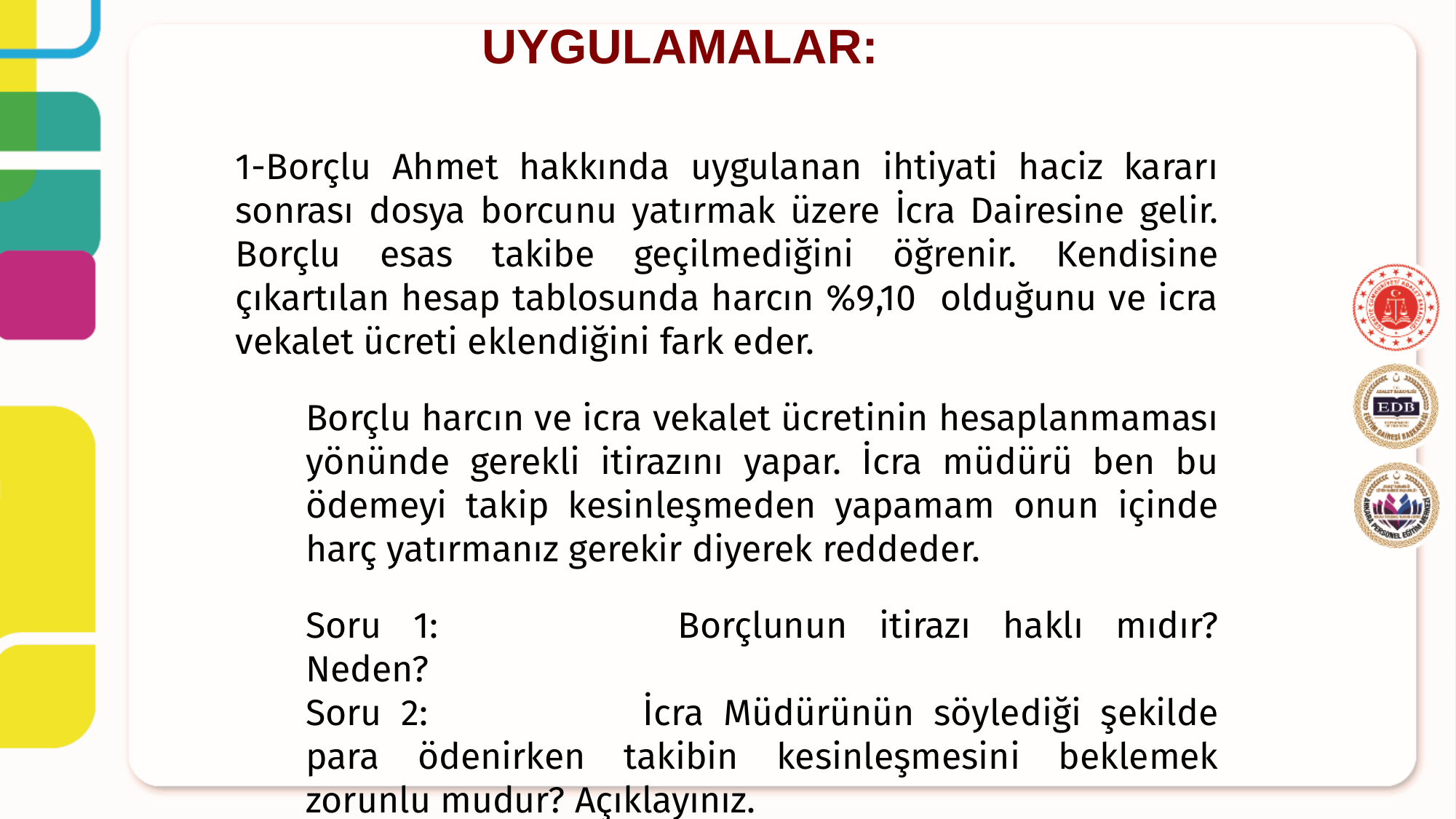

UYGULAMALAR:

1-Borçlu Ahmet hakkında uygulanan ihtiyati haciz kararı sonrası dosya borcunu yatırmak üzere İcra Dairesine gelir. Borçlu esas takibe geçilmediğini öğrenir. Kendisine çıkartılan hesap tablosunda harcın %9,10  olduğunu ve icra vekalet ücreti eklendiğini fark eder.

Borçlu harcın ve icra vekalet ücretinin hesaplanmaması yönünde gerekli itirazını yapar. İcra müdürü ben bu ödemeyi takip kesinleşmeden yapamam onun içinde harç yatırmanız gerekir diyerek reddeder.

Soru 1: 		Borçlunun itirazı haklı mıdır? Neden?
Soru 2:		İcra Müdürünün söylediği şekilde para ödenirken takibin kesinleşmesini beklemek zorunlu mudur? Açıklayınız.